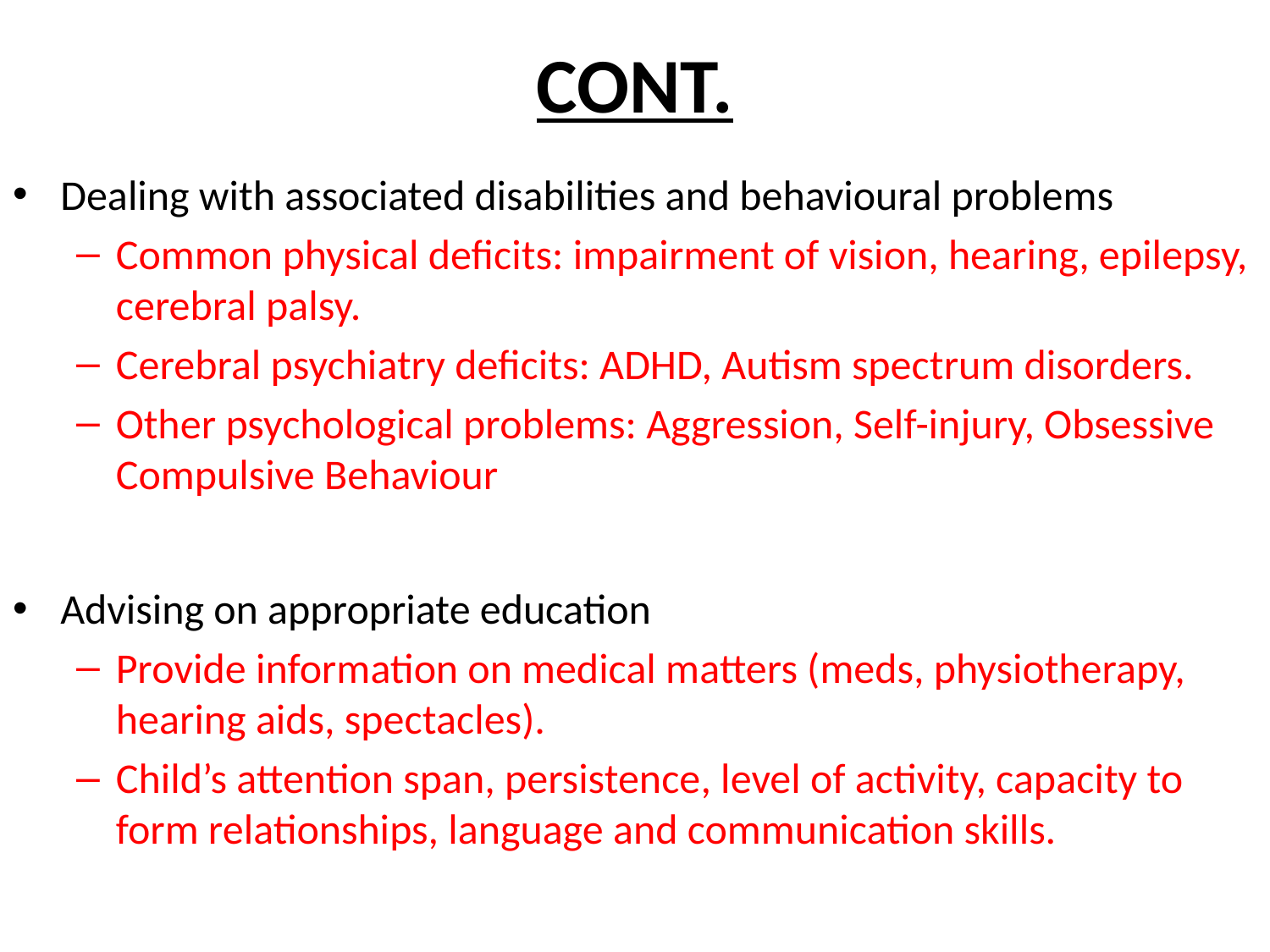

# CONT.
Dealing with associated disabilities and behavioural problems
Common physical deficits: impairment of vision, hearing, epilepsy, cerebral palsy.
Cerebral psychiatry deficits: ADHD, Autism spectrum disorders.
Other psychological problems: Aggression, Self-injury, Obsessive Compulsive Behaviour

Advising on appropriate education
Provide information on medical matters (meds, physiotherapy, hearing aids, spectacles).
Child’s attention span, persistence, level of activity, capacity to form relationships, language and communication skills.